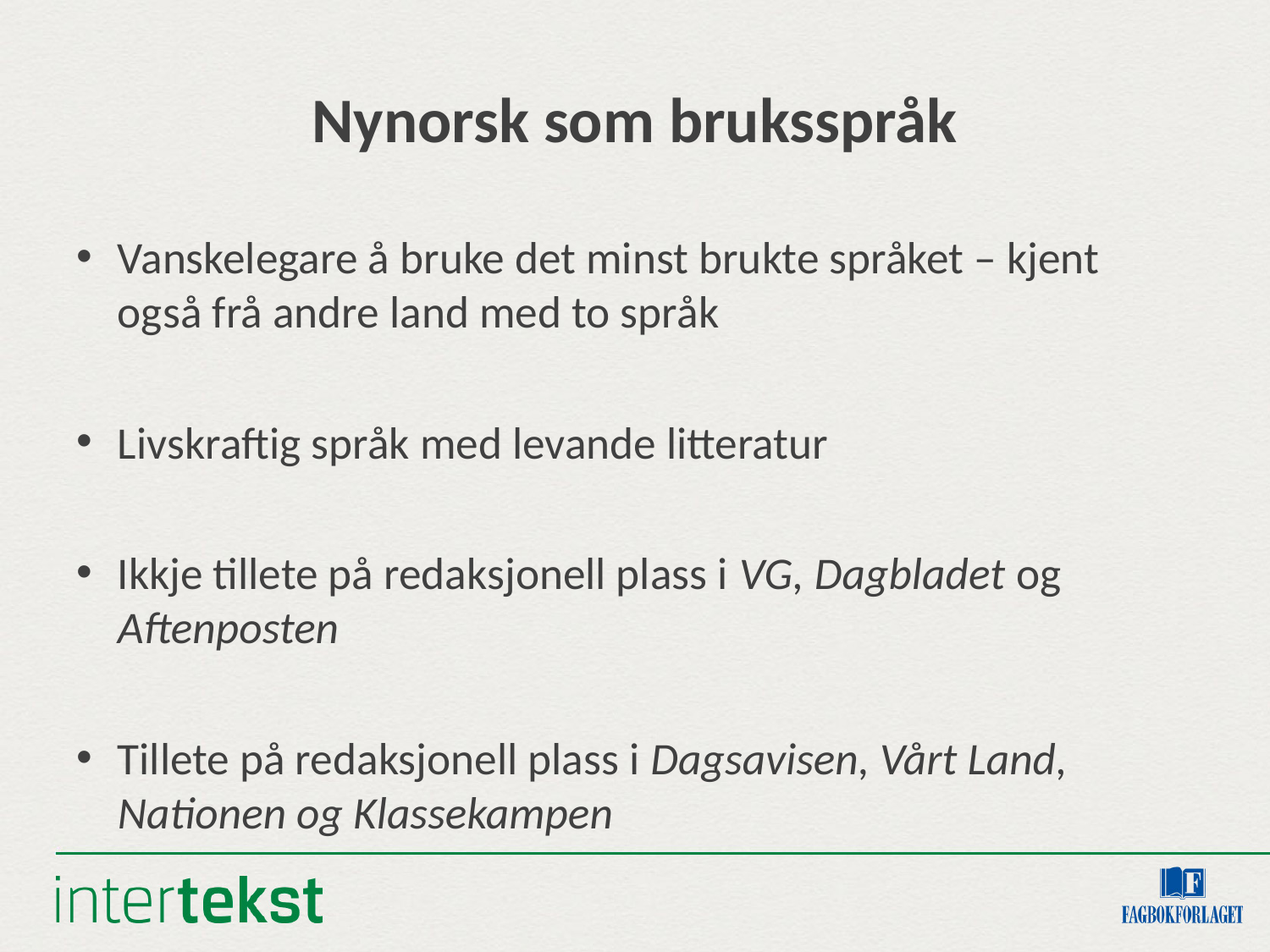

# Nynorsk som bruksspråk
Vanskelegare å bruke det minst brukte språket – kjent også frå andre land med to språk

Livskraftig språk med levande litteratur

Ikkje tillete på redaksjonell plass i VG, Dagbladet og Aftenposten

Tillete på redaksjonell plass i Dagsavisen, Vårt Land, Nationen og Klassekampen